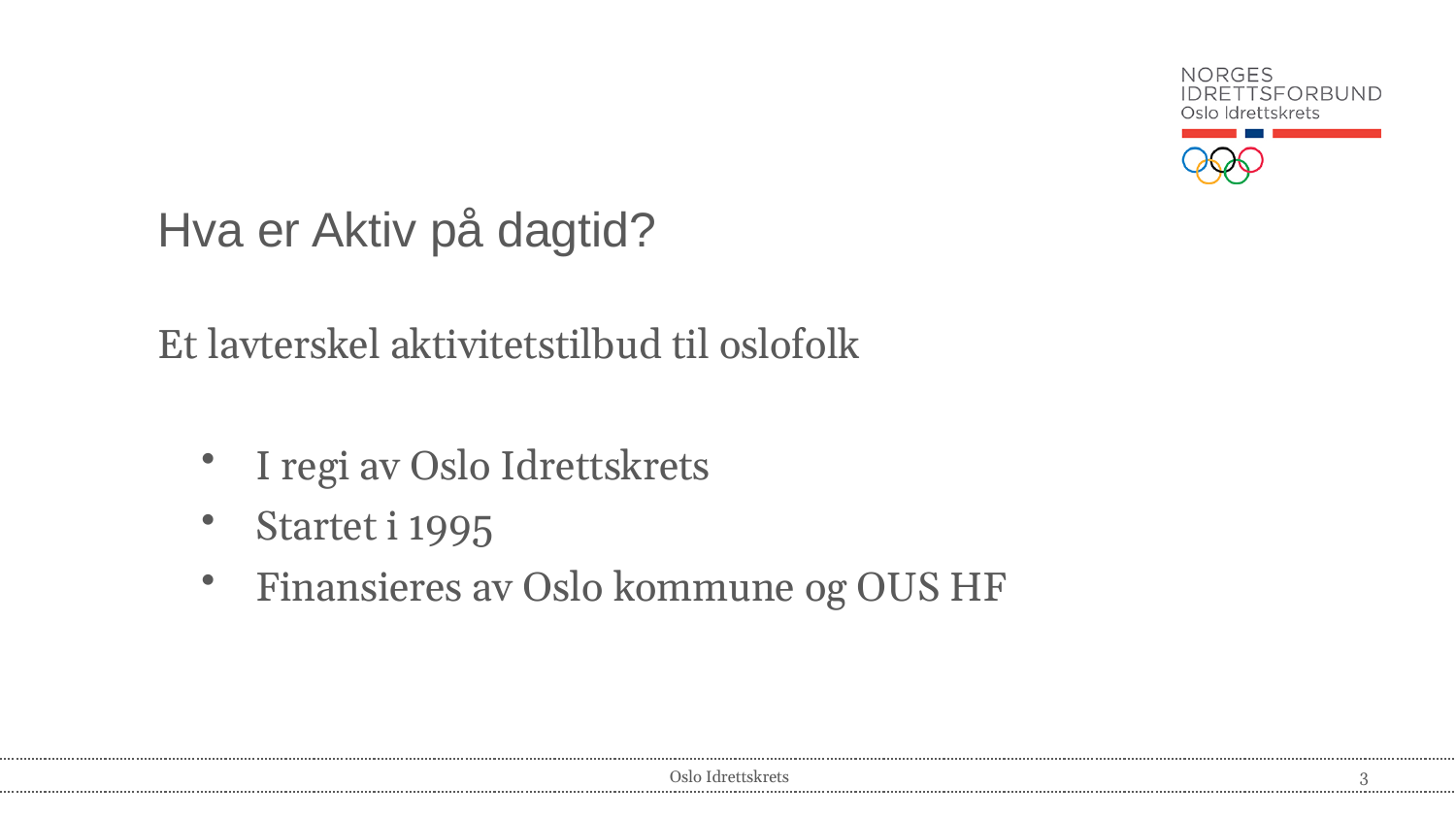

# Hva er Aktiv på dagtid?
Et lavterskel aktivitetstilbud til oslofolk

I regi av Oslo Idrettskrets
Startet i 1995
Finansieres av Oslo kommune og OUS HF

Oslo Idrettskrets
3